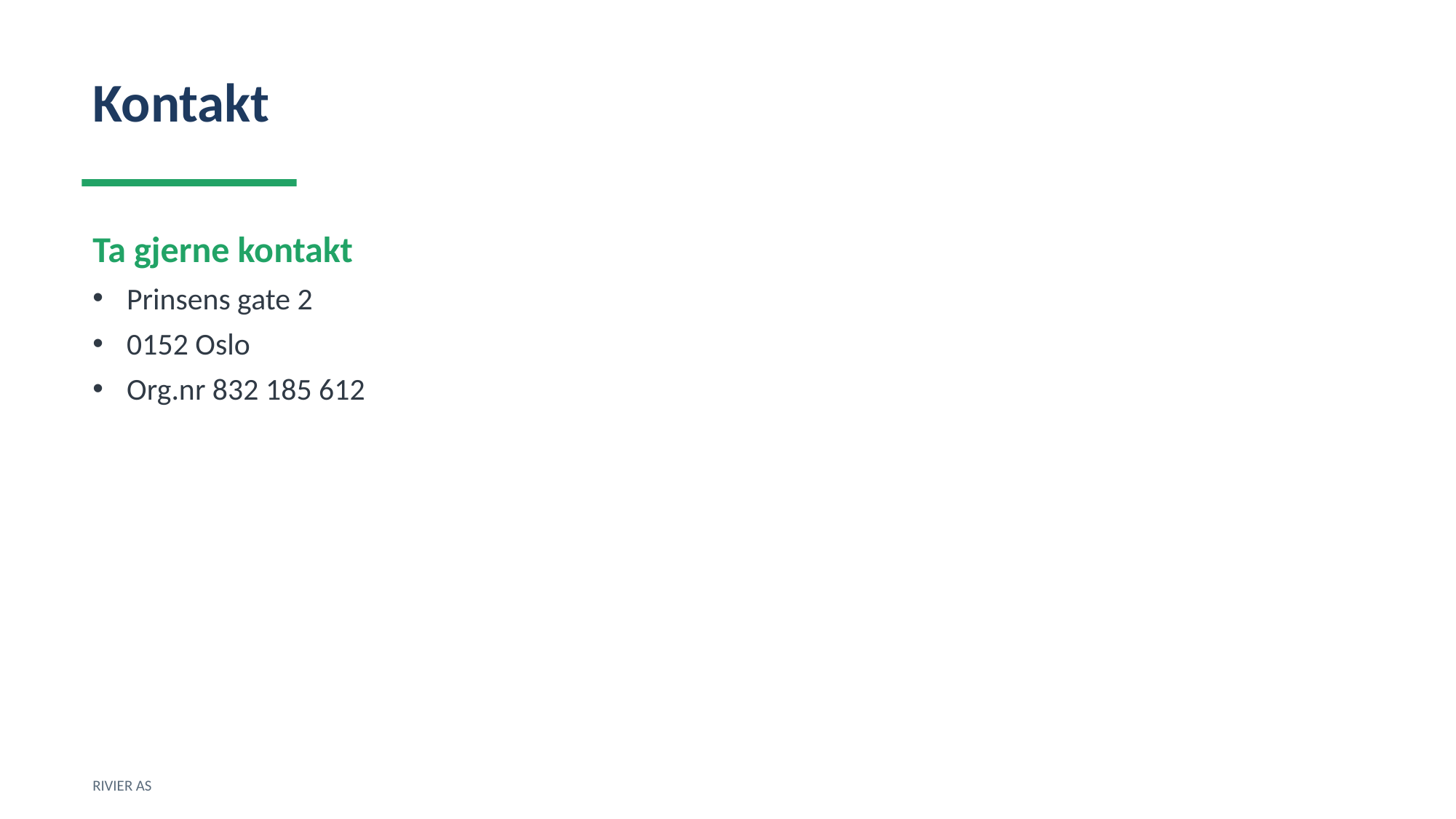

Kontakt

Ta gjerne kontakt
Prinsens gate 2
0152 Oslo
Org.nr 832 185 612
RIVIER AS